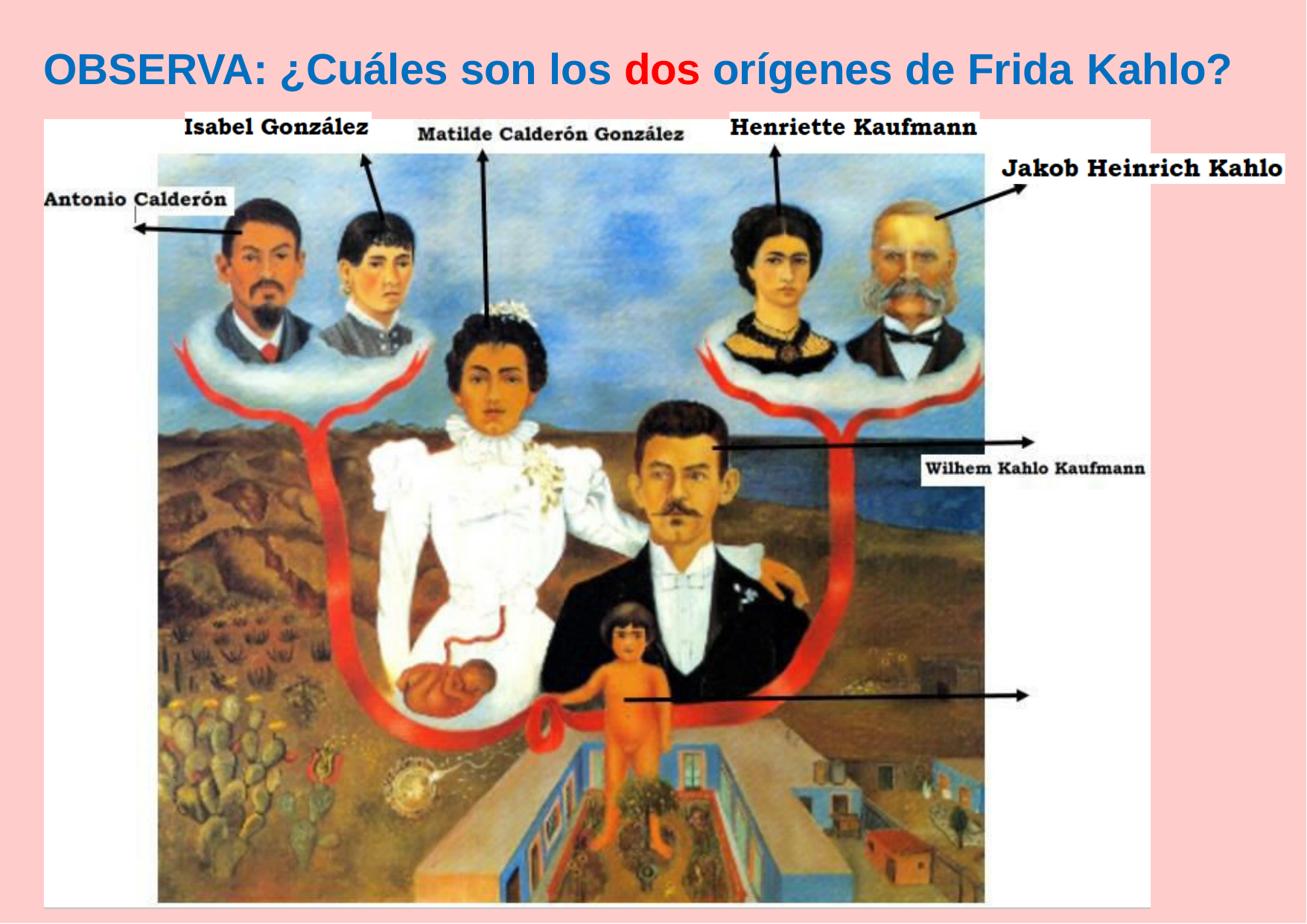

# OBSERVA: ¿Cuáles son los dos orígenes de Frida Kahlo?